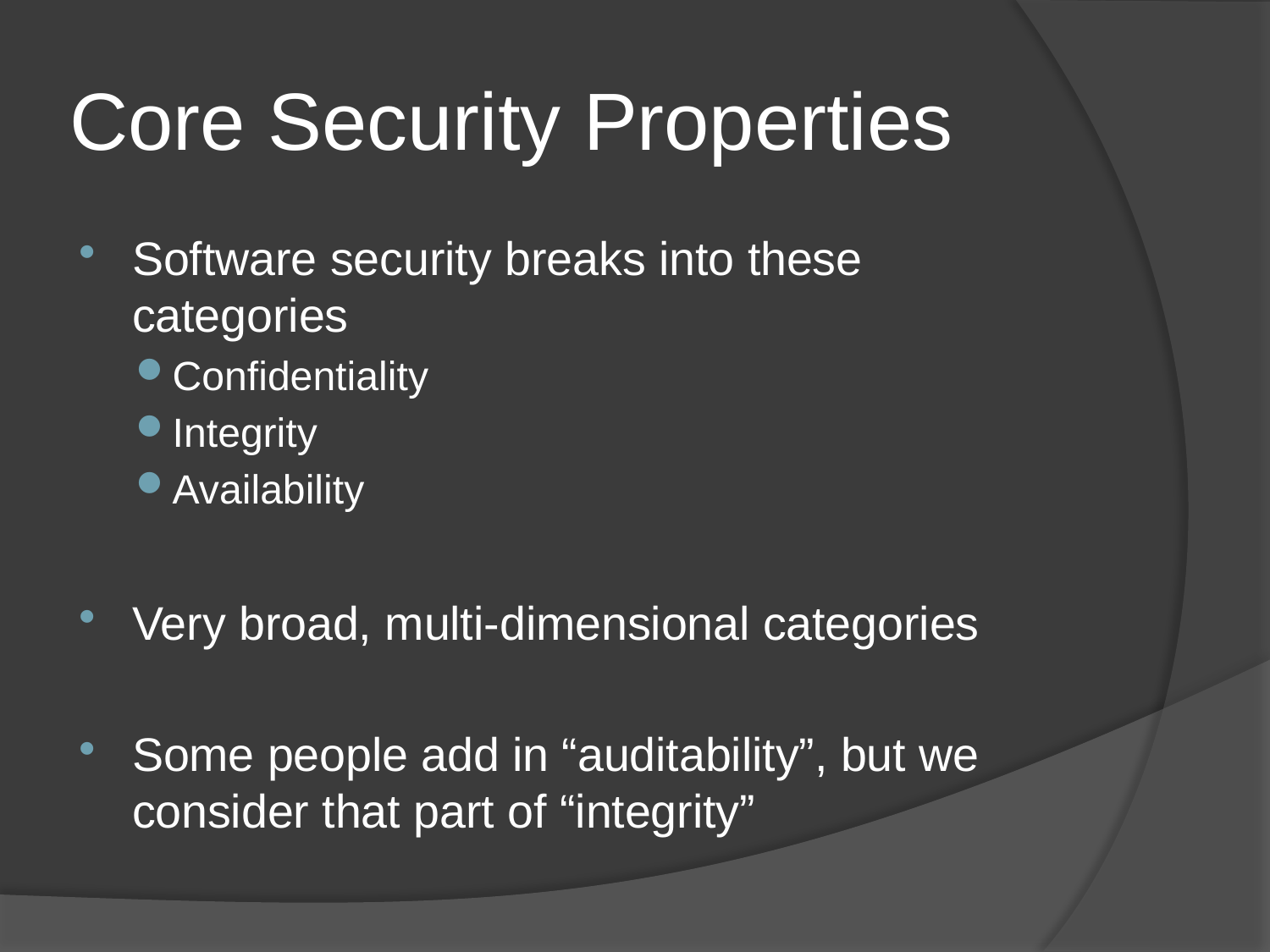

# Core Security Properties
Software security breaks into these categories
Confidentiality
Integrity
Availability

Very broad, multi-dimensional categories

Some people add in “auditability”, but we consider that part of “integrity”